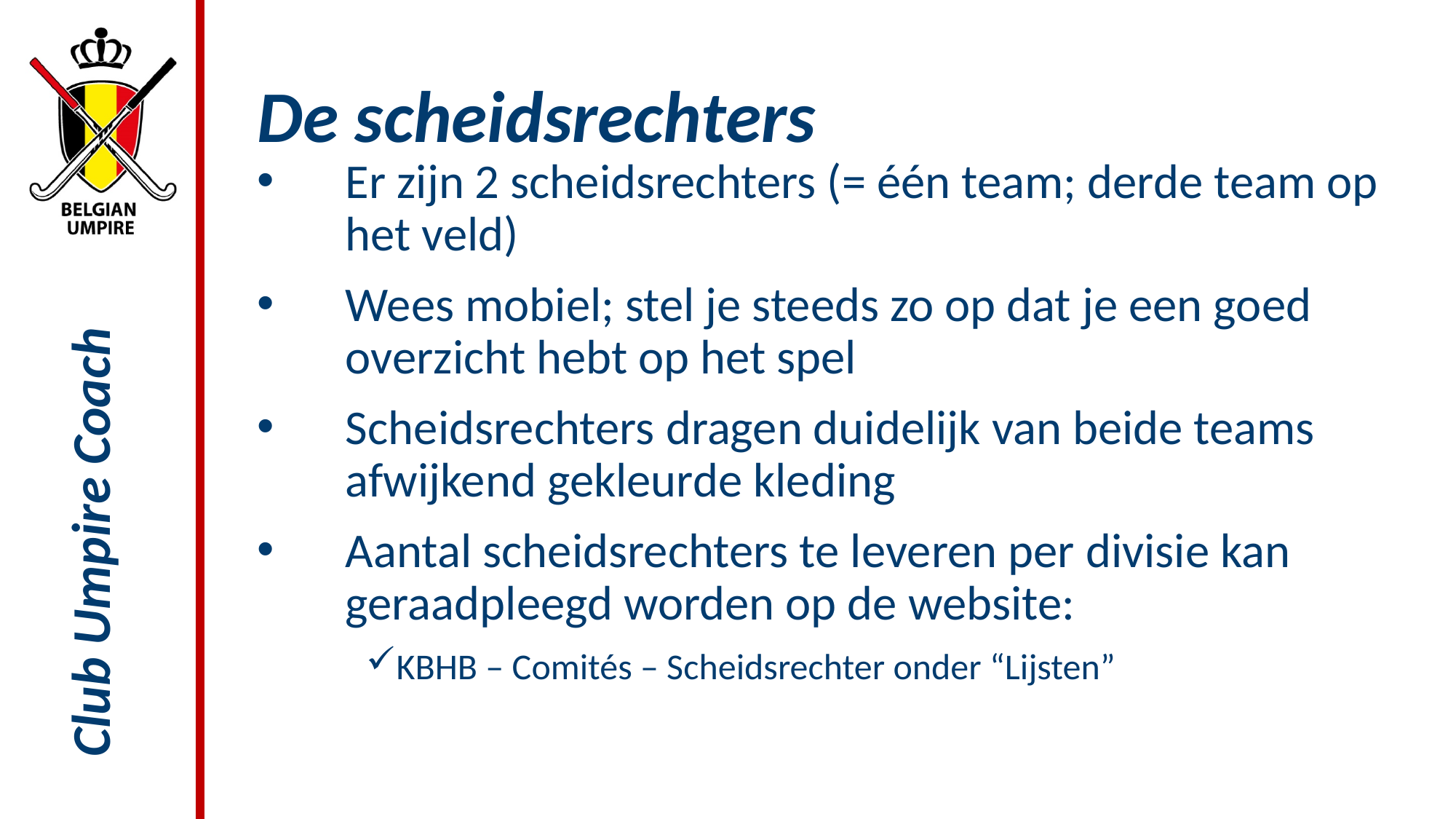

# De scheidsrechters
Er zijn 2 scheidsrechters (= één team; derde team op het veld)
Wees mobiel; stel je steeds zo op dat je een goed overzicht hebt op het spel
Scheidsrechters dragen duidelijk van beide teams afwijkend gekleurde kleding
Aantal scheidsrechters te leveren per divisie kan geraadpleegd worden op de website:
KBHB – Comités – Scheidsrechter onder “Lijsten”